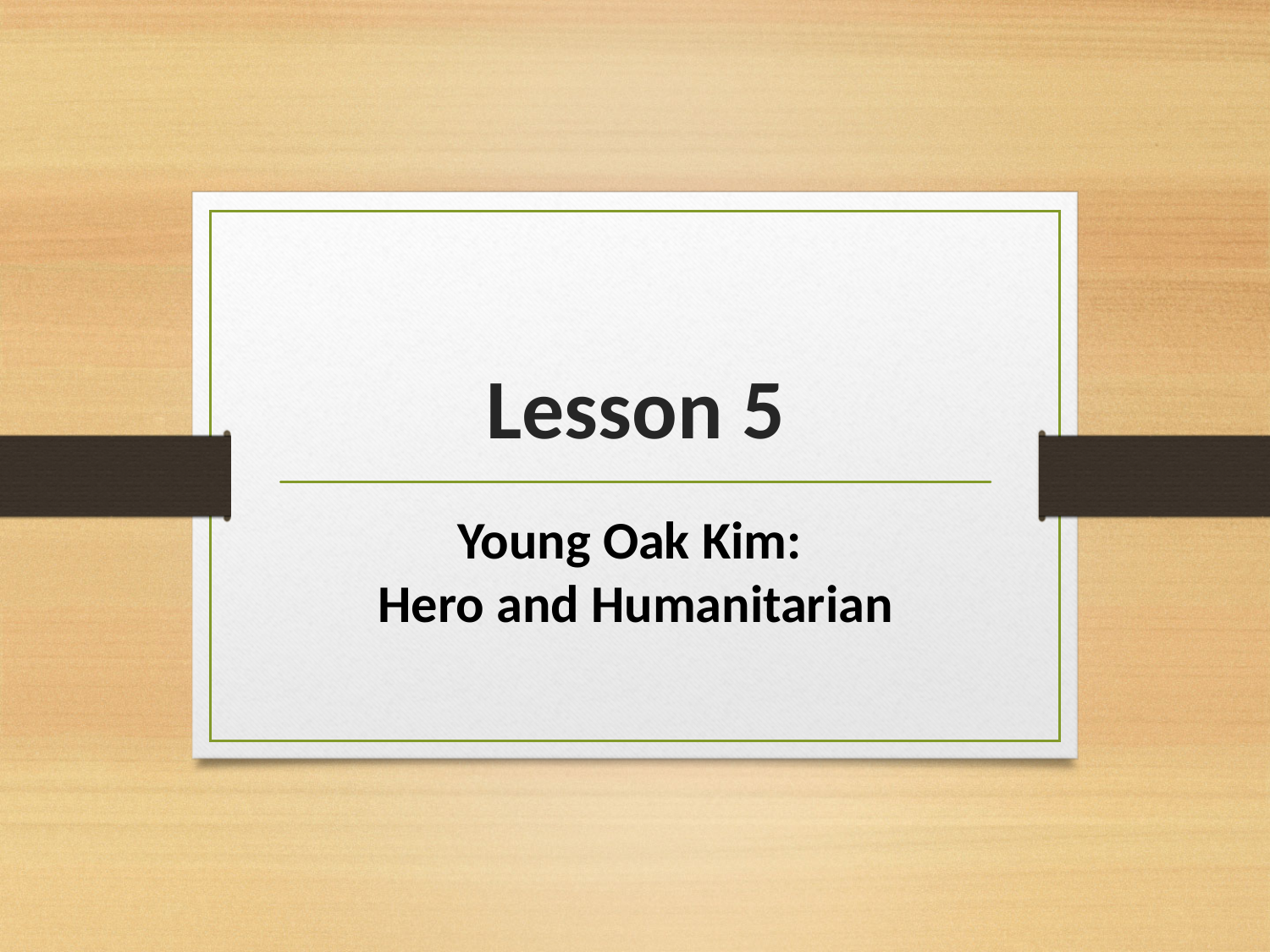

# Lesson 5
Young Oak Kim:
Hero and Humanitarian